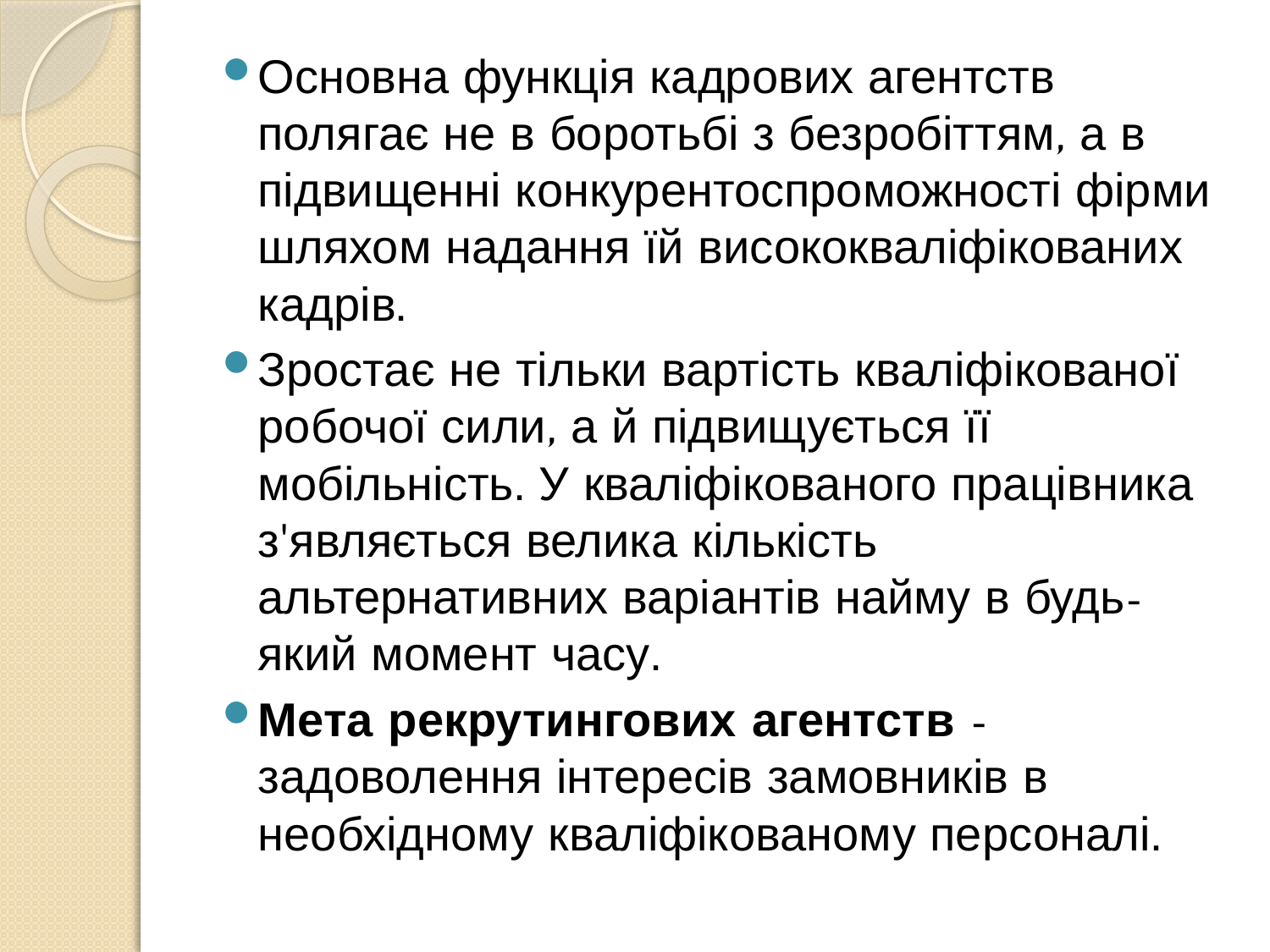

Основна функція кадрових агентств полягає не в боротьбі з безробіттям, а в підвищенні конкурентоспроможності фірми шляхом надання їй висококваліфікованих кадрів.
Зростає не тільки вартість кваліфікованої робочої сили, а й підвищується її мобільність. У кваліфікованого працівника з'являється велика кількість альтернативних варіантів найму в будь-який момент часу.
Мета рекрутингових агентств - задоволення інтересів замовників в необхідному кваліфікованому персоналі.